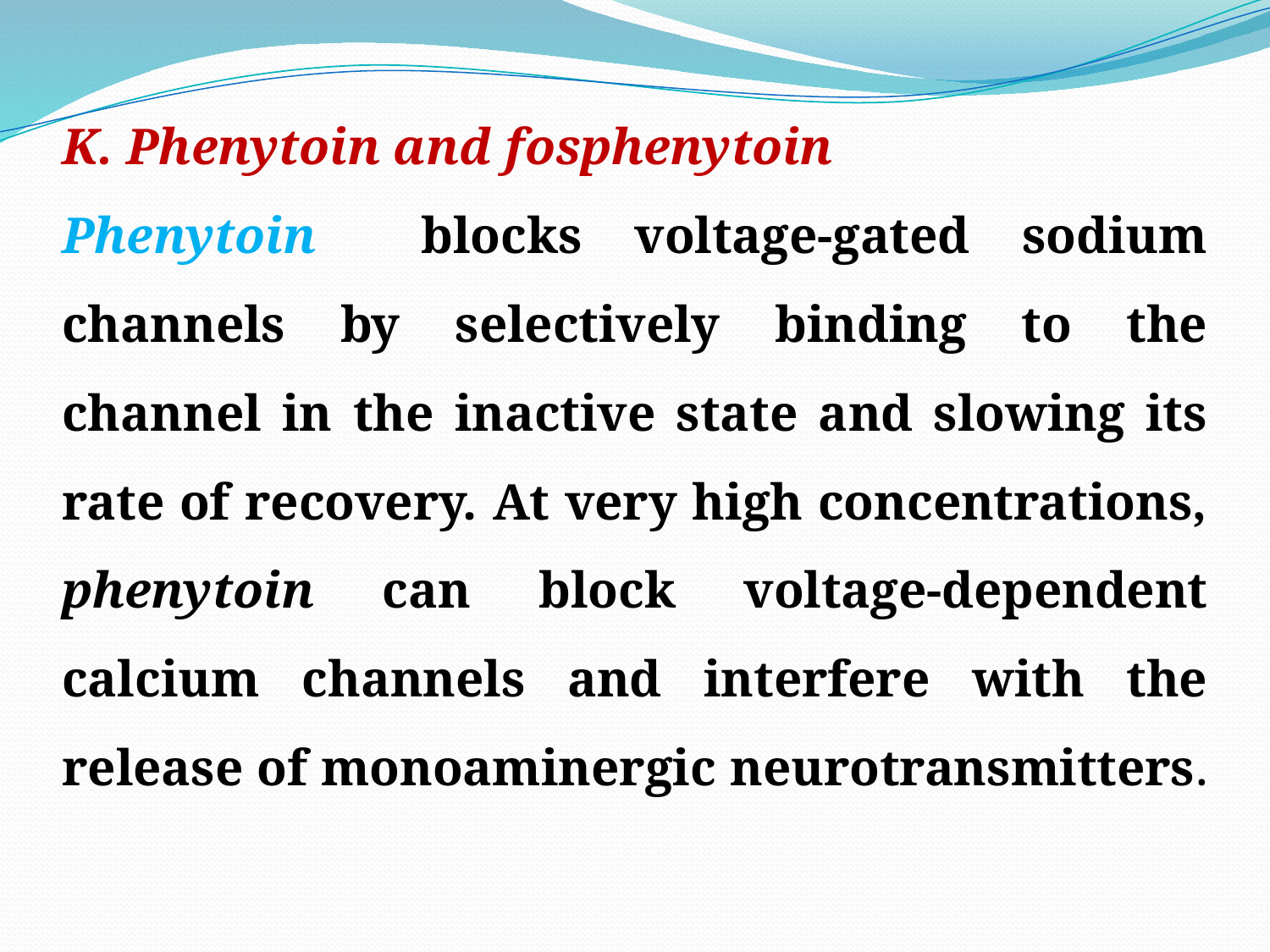

K. Phenytoin and fosphenytoin
Phenytoin  blocks voltage-gated sodium channels by selectively binding to the channel in the inactive state and slowing its rate of recovery. At very high concentrations, phenytoin can block voltage-dependent calcium channels and interfere with the release of monoaminergic neurotransmitters.